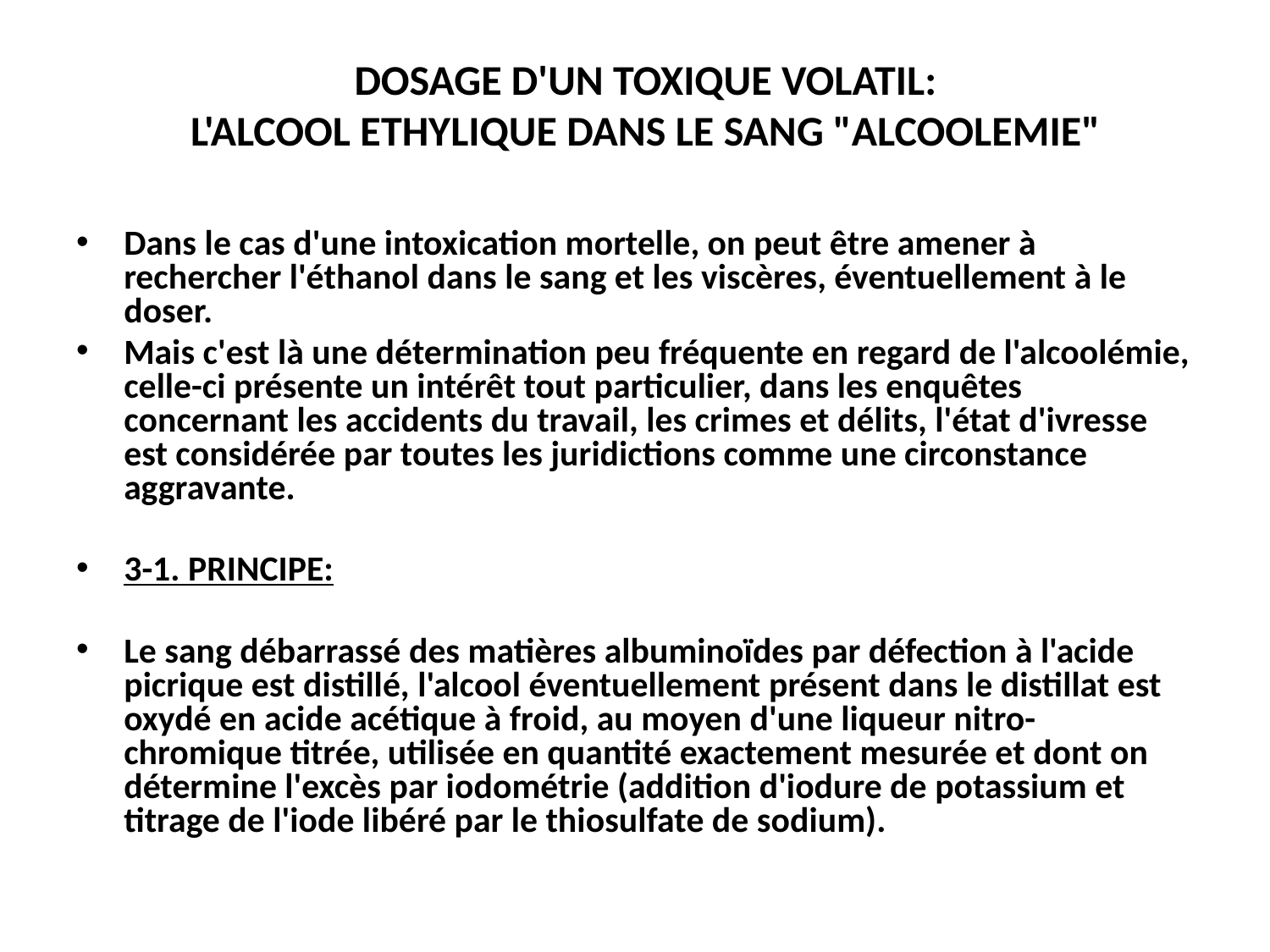

# DOSAGE D'UN TOXIQUE VOLATIL: L'ALCOOL ETHYLIQUE DANS LE SANG "ALCOOLEMIE"
Dans le cas d'une intoxication mortelle, on peut être amener à rechercher l'éthanol dans le sang et les viscères, éventuellement à le doser.
Mais c'est là une détermination peu fréquente en regard de l'alcoolémie, celle-ci présente un intérêt tout particulier, dans les enquêtes  concernant les accidents du travail, les crimes et délits, l'état d'ivresse est considérée par toutes les juridictions comme une circonstance aggravante.

3-1. PRINCIPE:

Le sang débarrassé des matières albuminoïdes par défection à l'acide picrique est distillé, l'alcool éventuellement présent dans le distillat est oxydé en acide acétique à froid, au moyen d'une liqueur nitro-chromique titrée, utilisée en quantité exactement mesurée et dont on détermine l'excès par iodométrie (addition d'iodure de potassium et titrage de l'iode libéré par le thiosulfate de sodium).